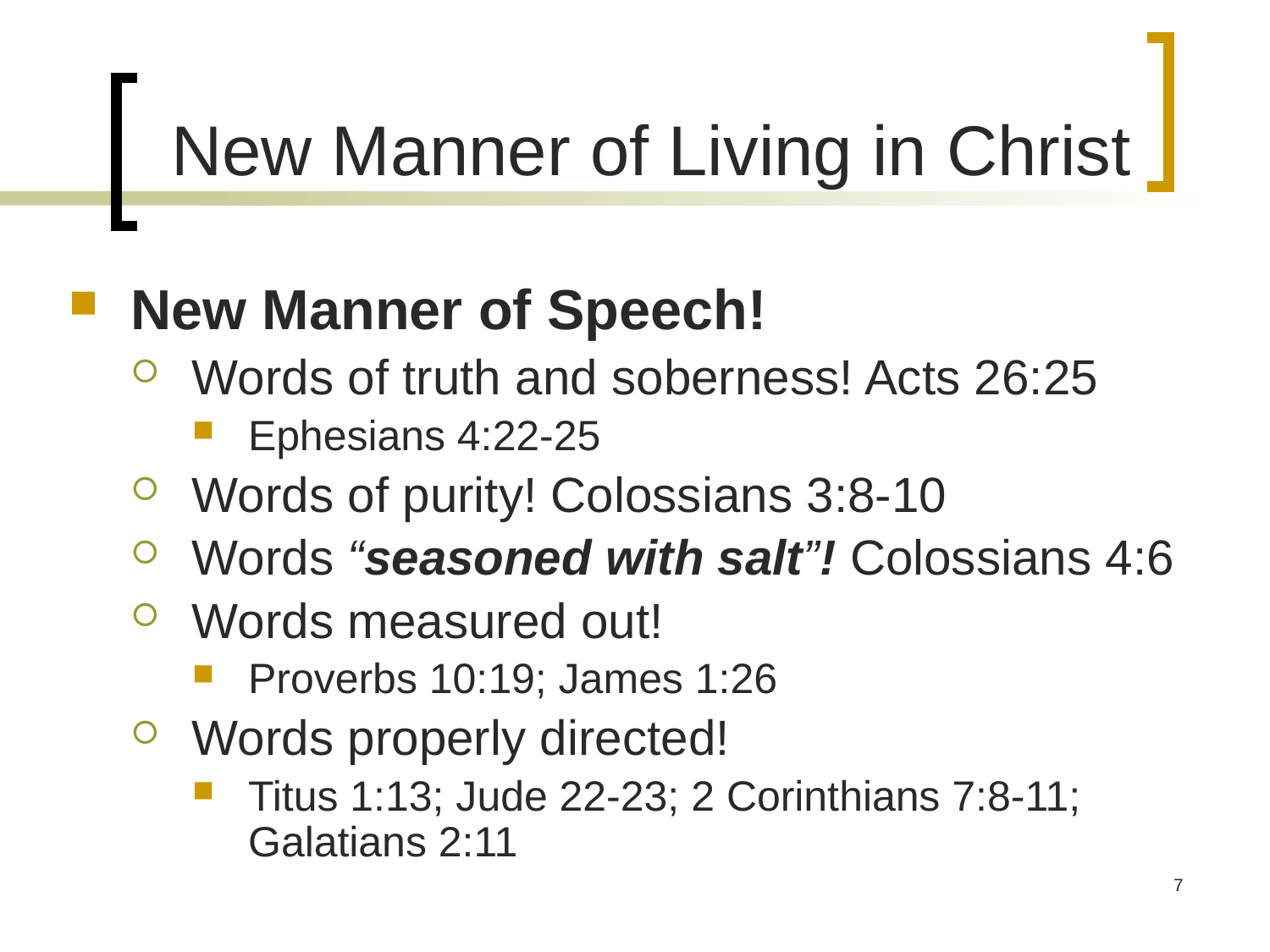

# New Manner of Living in Christ
New Manner of Speech!
Words of truth and soberness! Acts 26:25
Ephesians 4:22-25
Words of purity! Colossians 3:8-10
Words “seasoned with salt”! Colossians 4:6
Words measured out!
Proverbs 10:19; James 1:26
Words properly directed!
Titus 1:13; Jude 22-23; 2 Corinthians 7:8-11;
Galatians 2:11
7